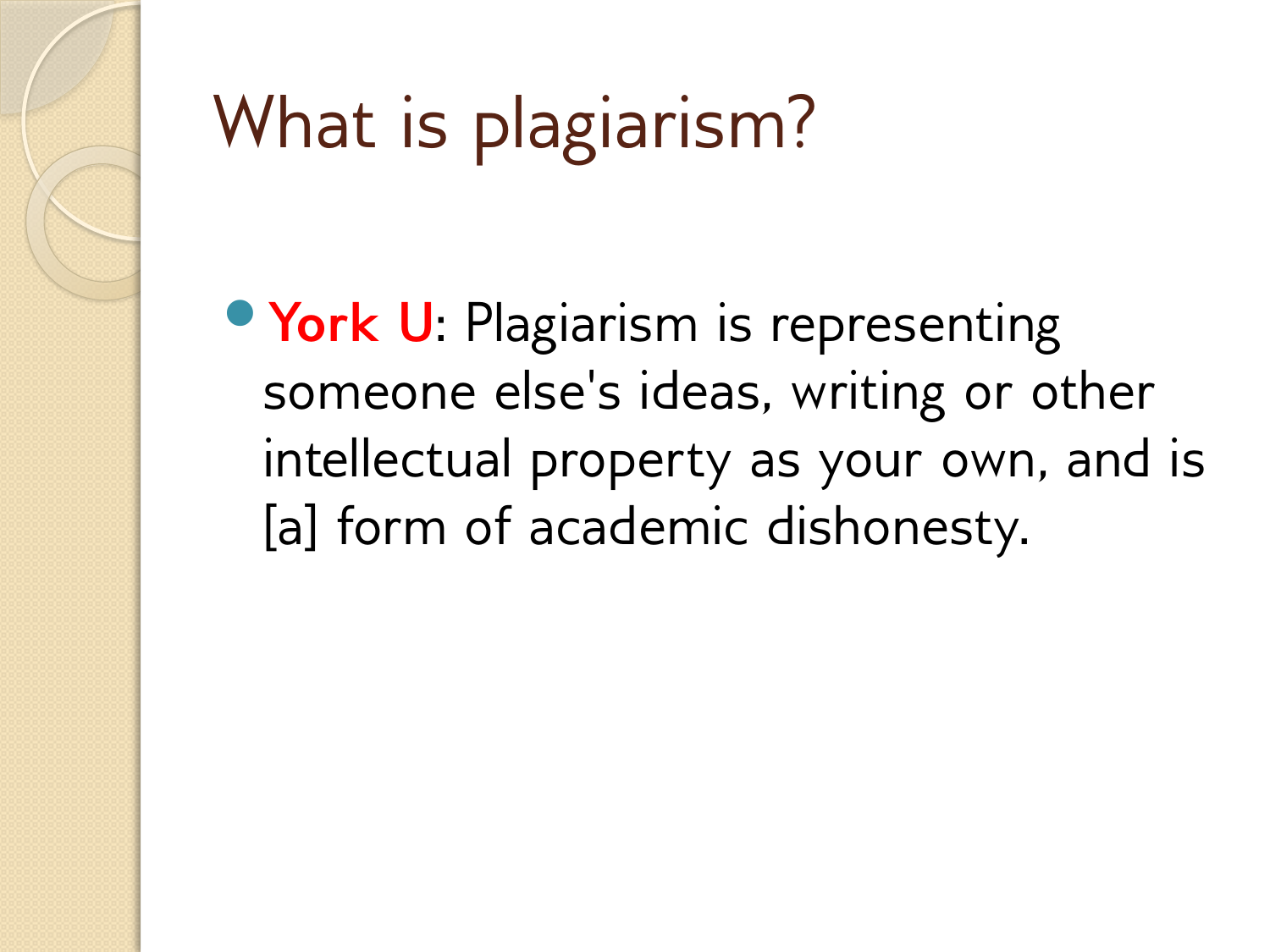

# What is plagiarism?

York U: Plagiarism is representing someone else's ideas, writing or other intellectual property as your own, and is [a] form of academic dishonesty.